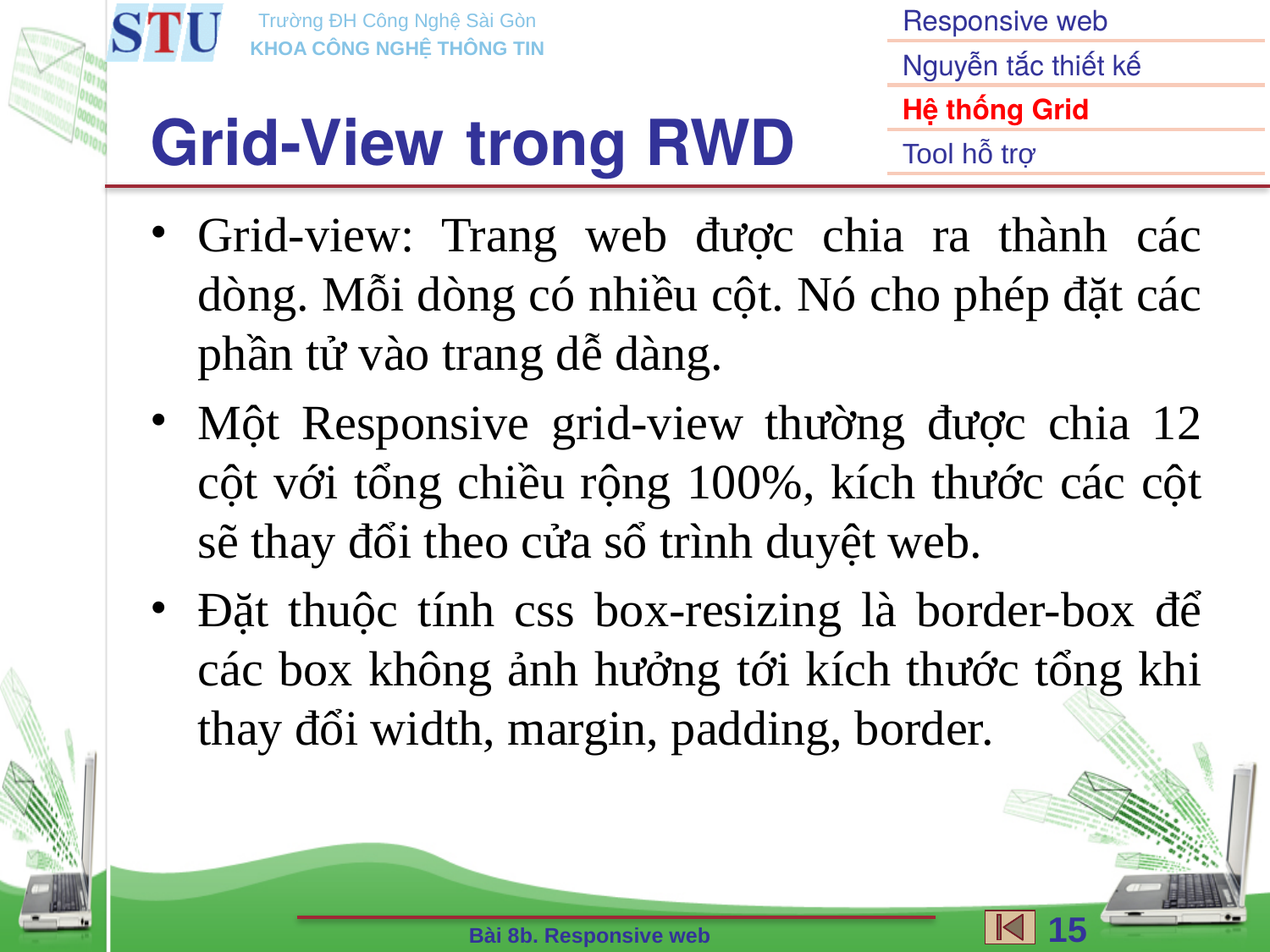

Responsive web

Nguyễn tắc thiết kế

Hệ thống Grid

Tool hỗ trợ
# Grid-View trong RWD
Grid-view: Trang web được chia ra thành các dòng. Mỗi dòng có nhiều cột. Nó cho phép đặt các phần tử vào trang dễ dàng.
Một Responsive grid-view thường được chia 12 cột với tổng chiều rộng 100%, kích thước các cột sẽ thay đổi theo cửa sổ trình duyệt web.
Đặt thuộc tính css box-resizing là border-box để các box không ảnh hưởng tới kích thước tổng khi thay đổi width, margin, padding, border.

15
Bài 8b. Responsive web